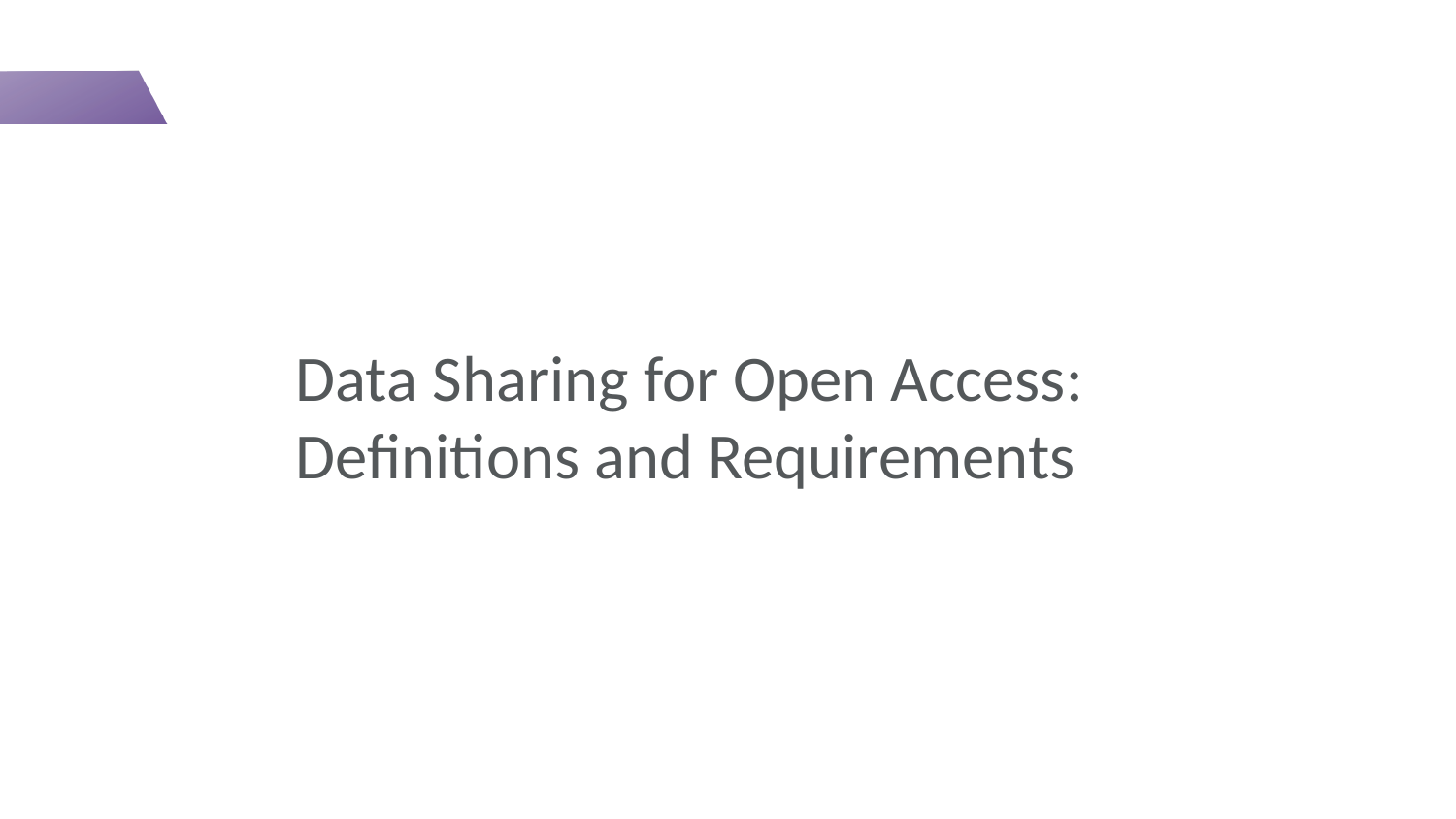

Data Sharing for Open Access: Definitions and Requirements